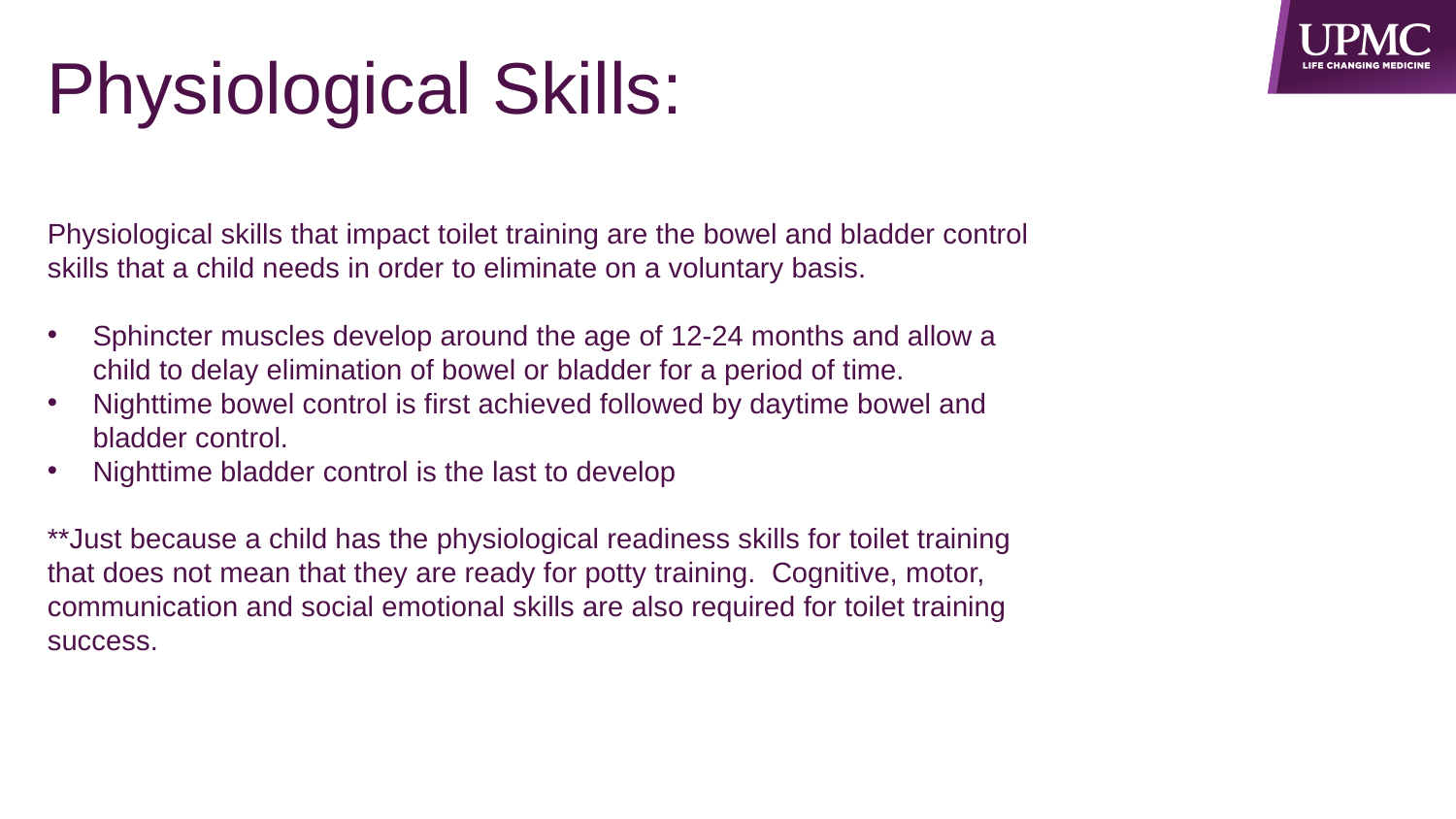

Physiological Skills:

Physiological skills that impact toilet training are the bowel and bladder control skills that a child needs in order to eliminate on a voluntary basis.

Sphincter muscles develop around the age of 12-24 months and allow a child to delay elimination of bowel or bladder for a period of time.
Nighttime bowel control is first achieved followed by daytime bowel and bladder control.
Nighttime bladder control is the last to develop

**Just because a child has the physiological readiness skills for toilet training that does not mean that they are ready for potty training.  Cognitive, motor, communication and social emotional skills are also required for toilet training success.